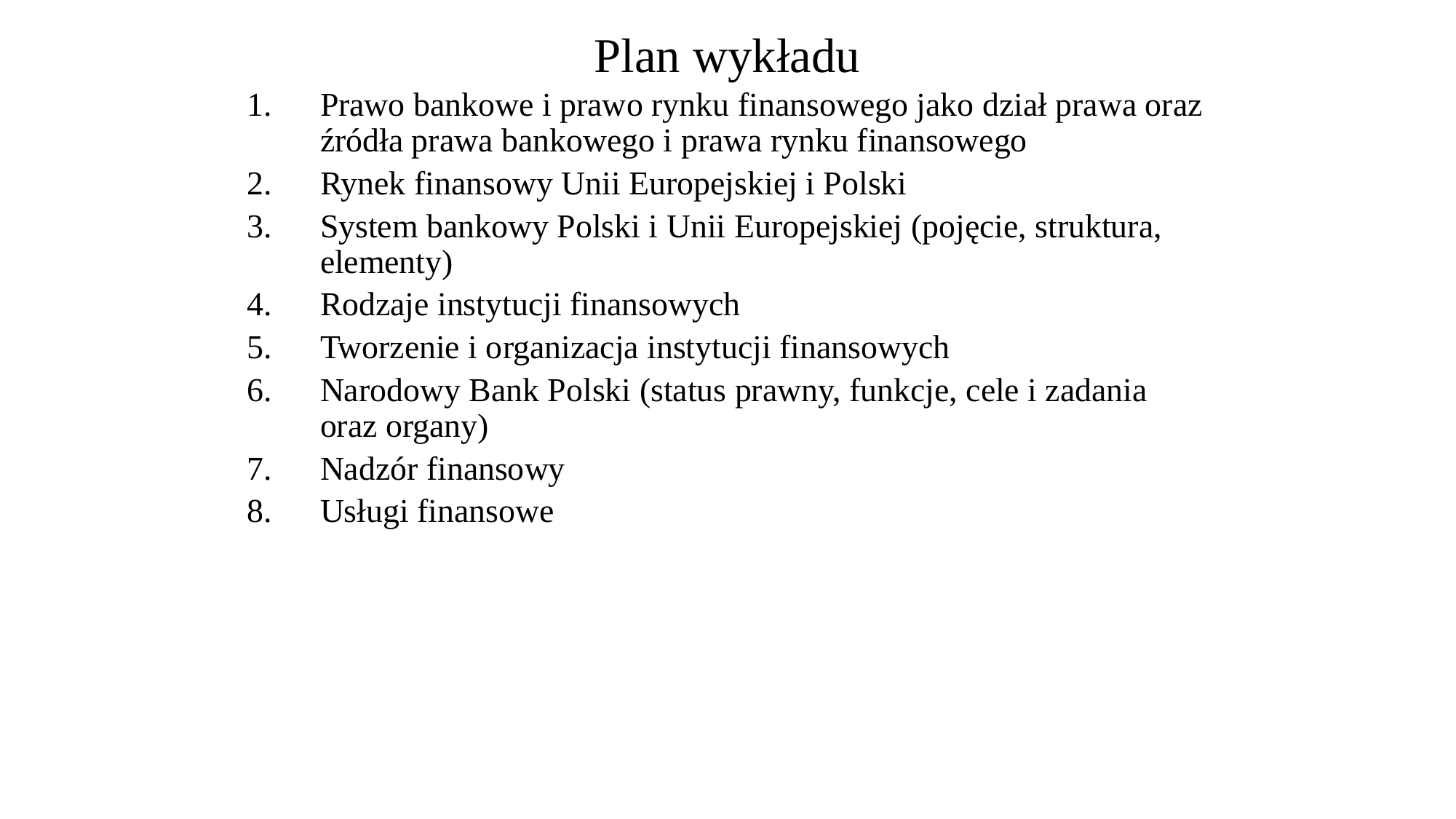

# Plan wykładu
Prawo bankowe i prawo rynku finansowego jako dział prawa oraz źródła prawa bankowego i prawa rynku finansowego
Rynek finansowy Unii Europejskiej i Polski
System bankowy Polski i Unii Europejskiej (pojęcie, struktura, elementy)
Rodzaje instytucji finansowych
Tworzenie i organizacja instytucji finansowych
Narodowy Bank Polski (status prawny, funkcje, cele i zadania oraz organy)
Nadzór finansowy
Usługi finansowe